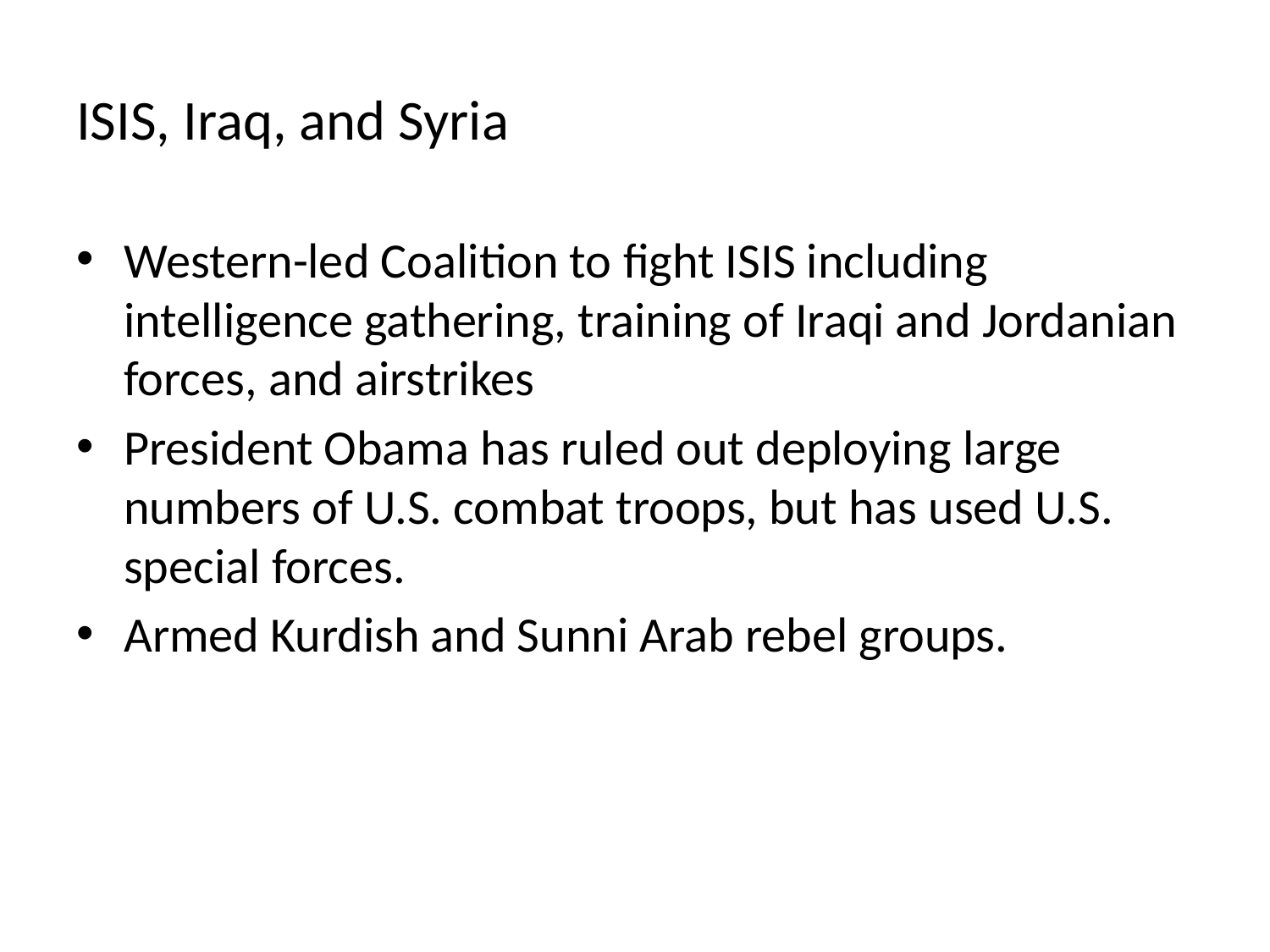

# ISIS, Iraq, and Syria
Western-led Coalition to fight ISIS including intelligence gathering, training of Iraqi and Jordanian forces, and airstrikes
President Obama has ruled out deploying large numbers of U.S. combat troops, but has used U.S. special forces.
Armed Kurdish and Sunni Arab rebel groups.